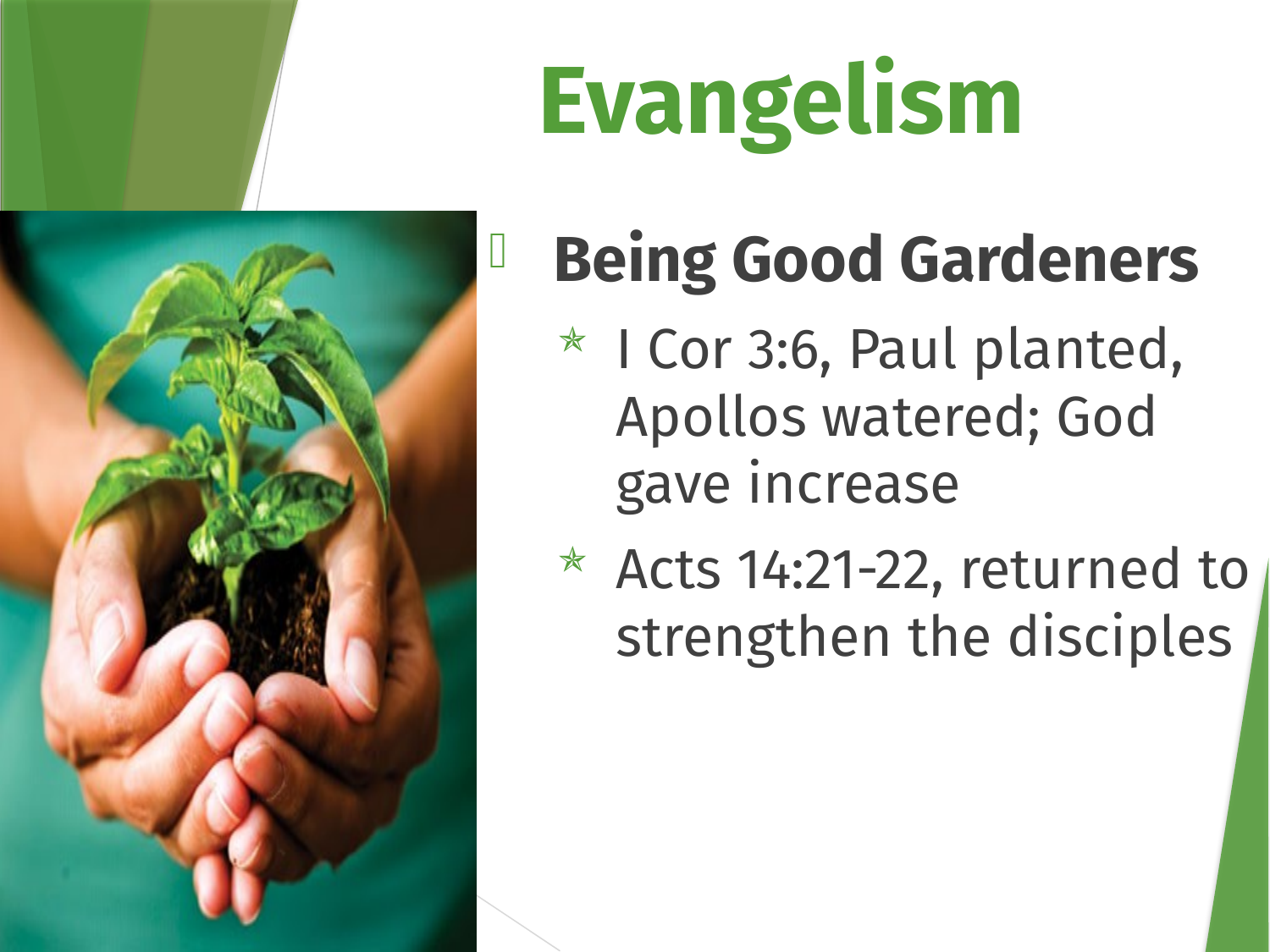

Evangelism
Being Good Gardeners
I Cor 3:6, Paul planted, Apollos watered; God gave increase
Acts 14:21-22, returned to strengthen the disciples